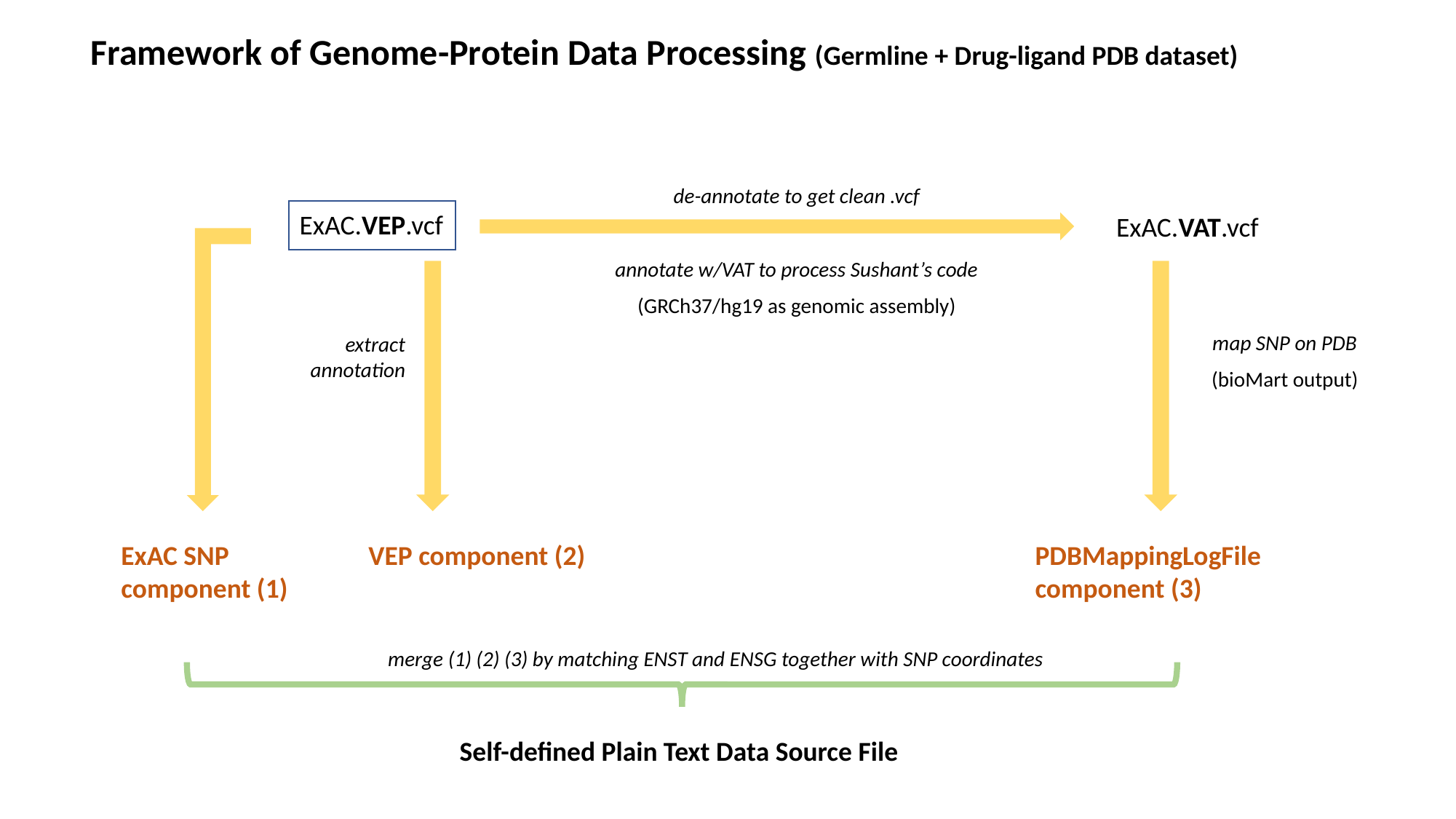

Framework of Genome-Protein Data Processing (Germline + Drug-ligand PDB dataset)

de-annotate to get clean .vcf

ExAC.VEP.vcf
ExAC.VAT.vcf

annotate w/VAT to process Sushant’s code

(GRCh37/hg19 as genomic assembly)
map SNP on PDB
(bioMart output)
extract annotation
VEP component (2)
PDBMappingLogFile component (3)
ExAC SNP    component (1)
merge (1) (2) (3) by matching ENST and ENSG together with SNP coordinates
Self-defined Plain Text Data Source File